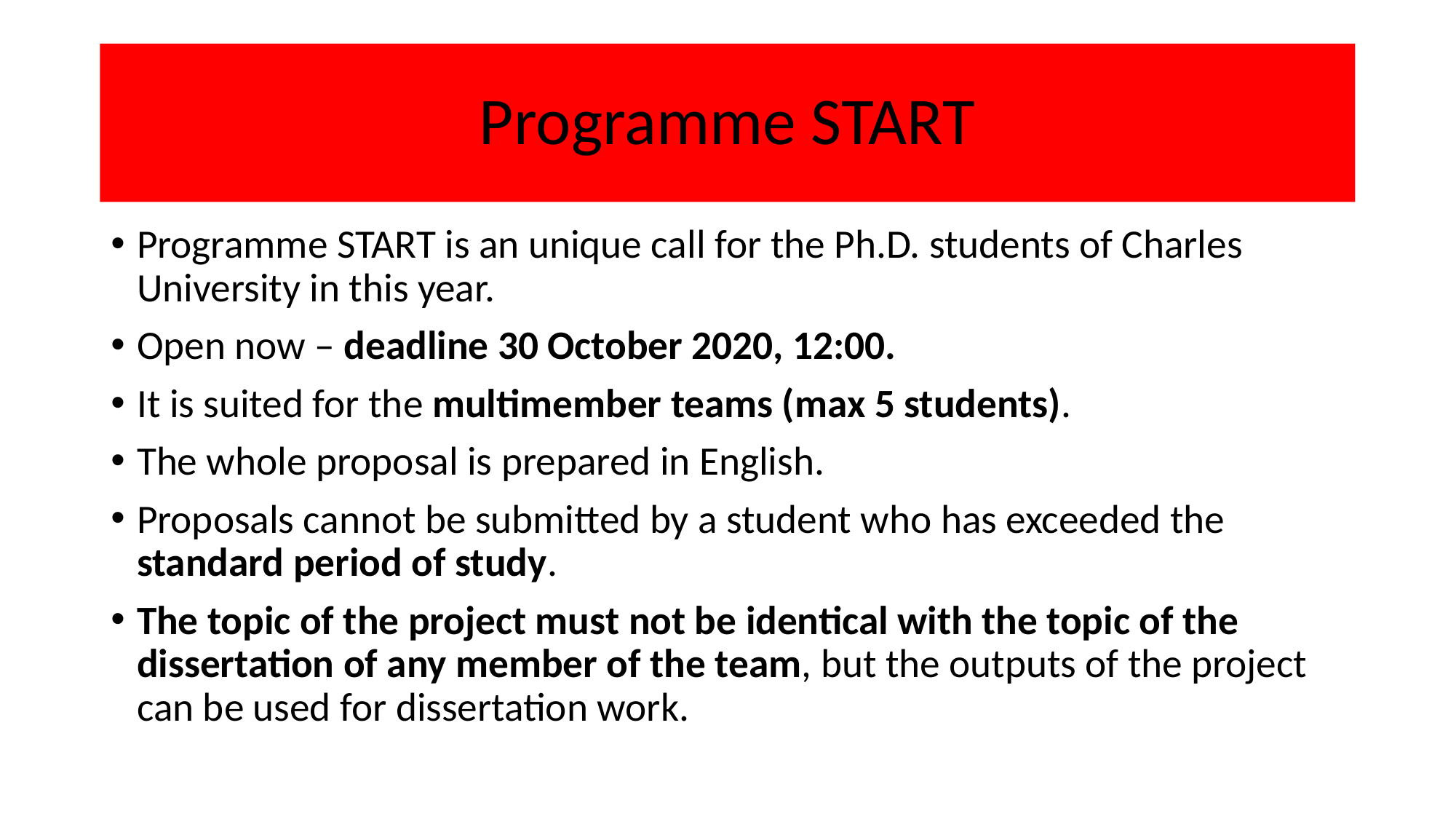

# Programme START
Programme START is an unique call for the Ph.D. students of Charles University in this year.
Open now – deadline 30 October 2020, 12:00.
It is suited for the multimember teams (max 5 students).
The whole proposal is prepared in English.
Proposals cannot be submitted by a student who has exceeded the standard period of study.
The topic of the project must not be identical with the topic of the dissertation of any member of the team, but the outputs of the project can be used for dissertation work.